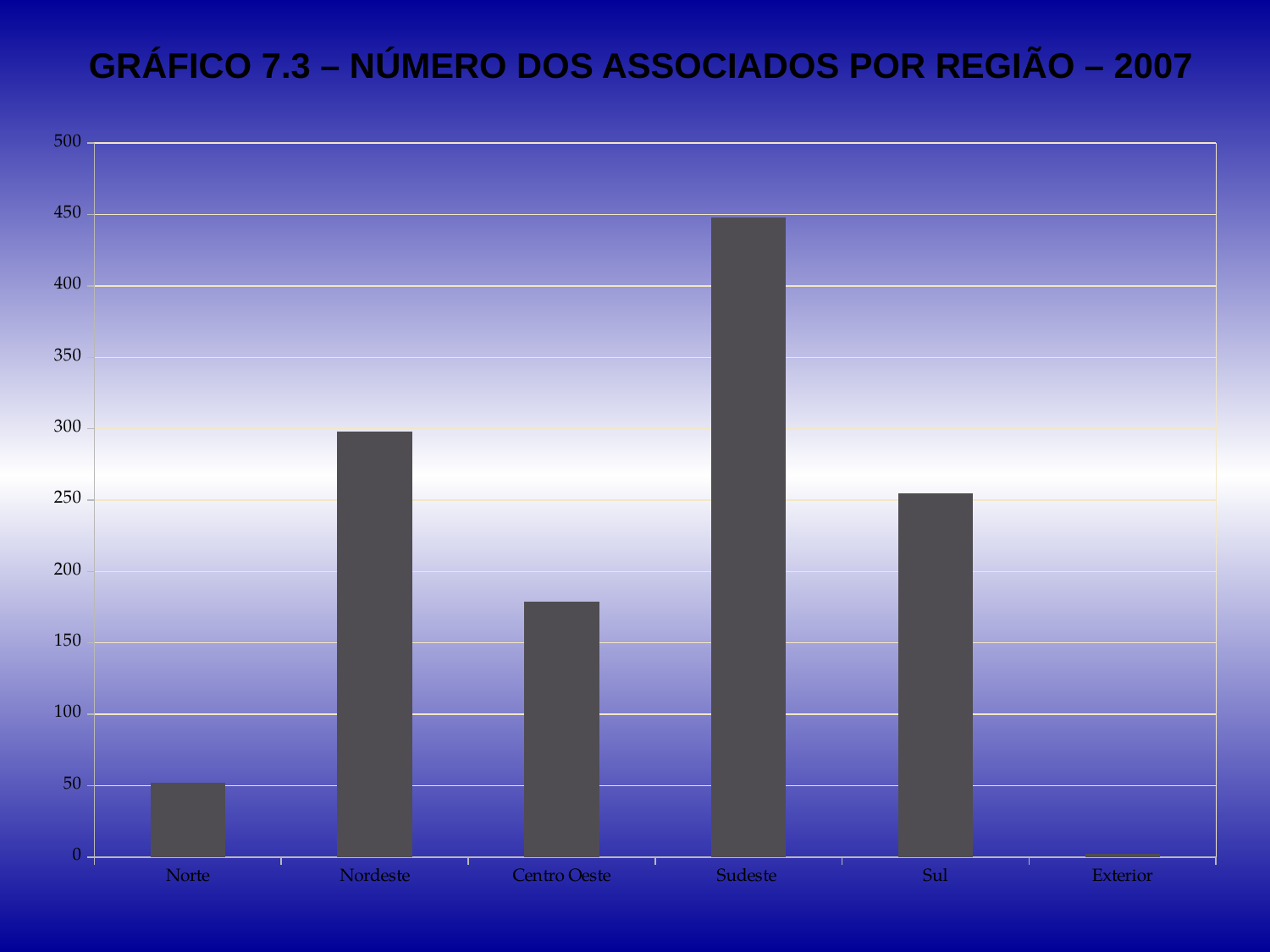

# GRÁFICO 7.3 – NÚMERO DOS ASSOCIADOS POR REGIÃO – 2007

### Chart

| Category | Norte Nordeste Centro Oeste Sudeste  Sul Exterior |
|---|---|
| Norte | 52.0 |
| Nordeste | 298.0 |
| Centro Oeste | 179.0 |
| Sudeste  | 448.0 |
| Sul | 255.0 |
| Exterior | 2.0 |